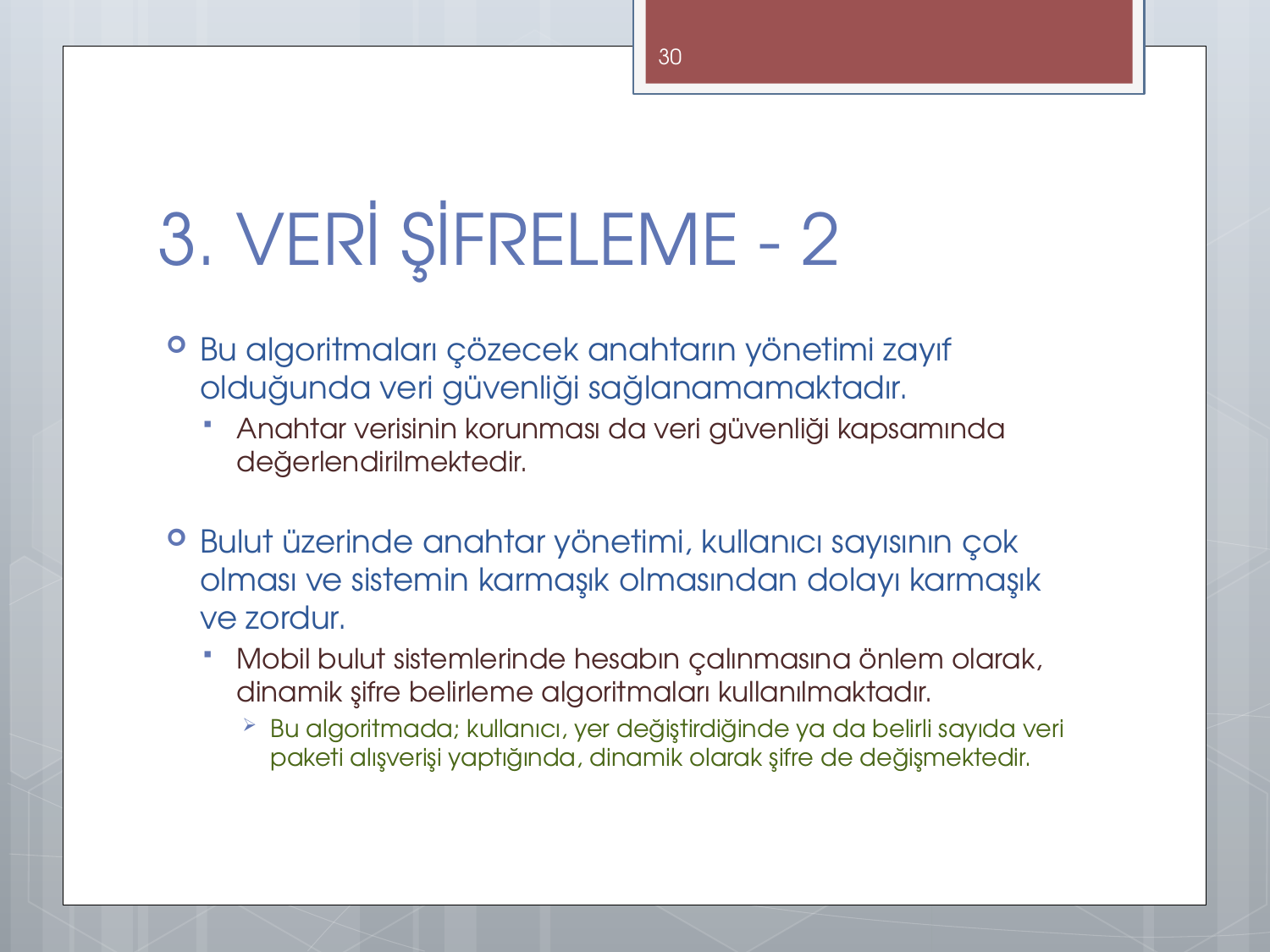

30
# 3. VERİ ŞİFRELEME - 2
Bu algoritmaları çözecek anahtarın yönetimi zayıf olduğunda veri güvenliği sağlanamamaktadır.
Anahtar verisinin korunması da veri güvenliği kapsamında değerlendirilmektedir.

Bulut üzerinde anahtar yönetimi, kullanıcı sayısının çok olması ve sistemin karmaşık olmasından dolayı karmaşık ve zordur.
Mobil bulut sistemlerinde hesabın çalınmasına önlem olarak, dinamik şifre belirleme algoritmaları kullanılmaktadır.
Bu algoritmada; kullanıcı, yer değiştirdiğinde ya da belirli sayıda veri paketi alışverişi yaptığında, dinamik olarak şifre de değişmektedir.